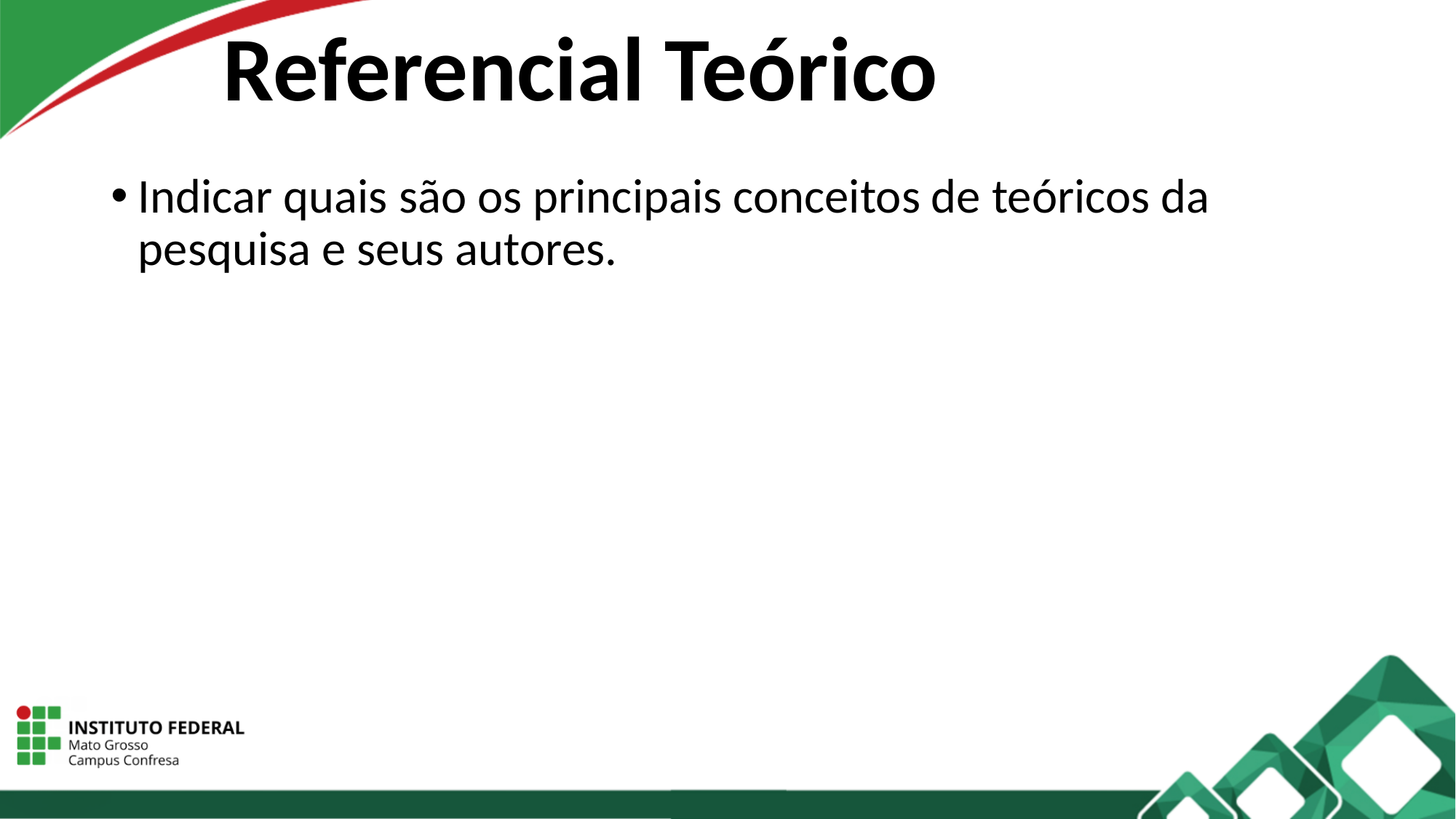

# Referencial Teórico
Indicar quais são os principais conceitos de teóricos da pesquisa e seus autores.